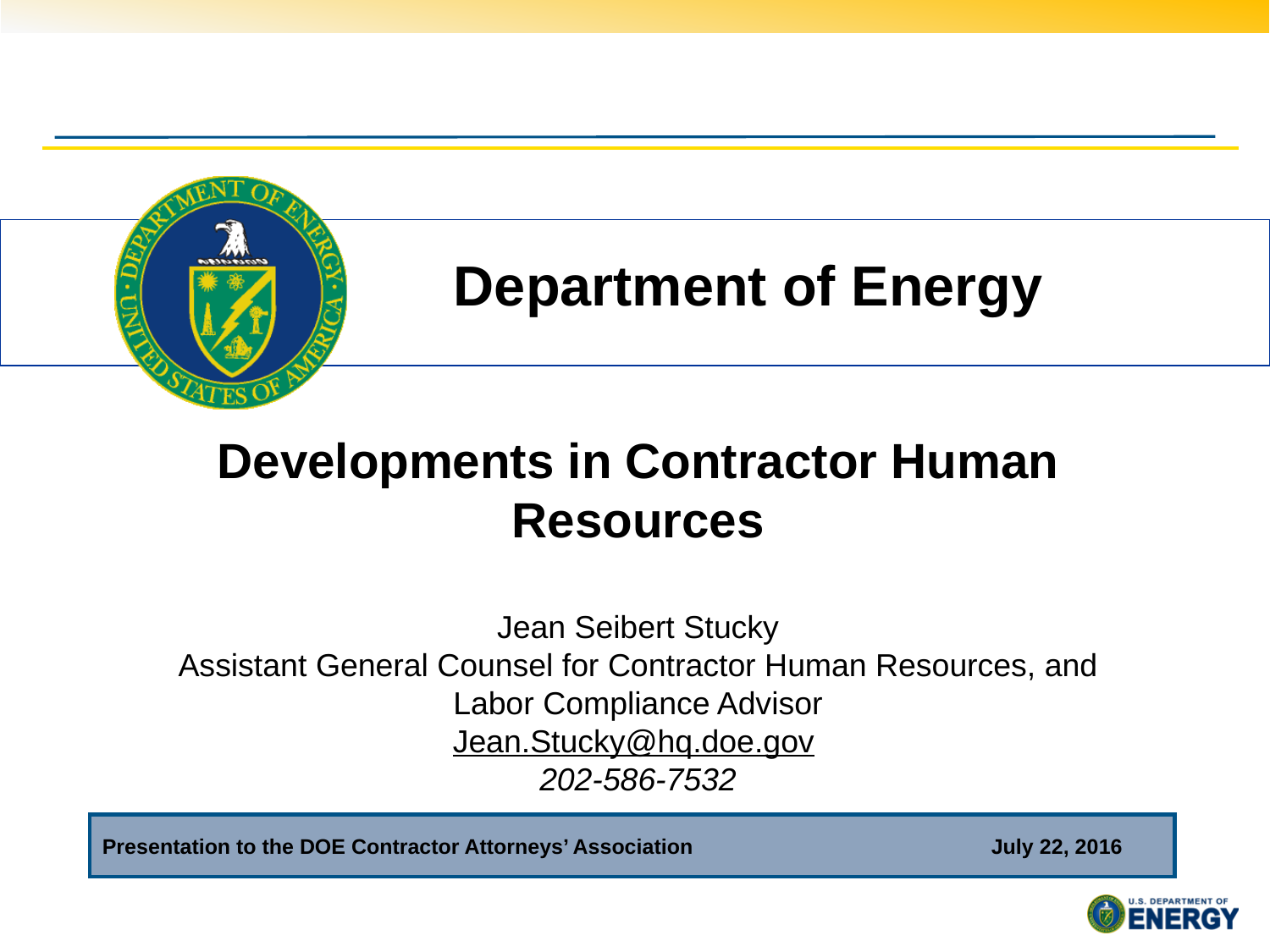

Department of Energy
Developments in Contractor Human Resources

Jean Seibert Stucky
Assistant General Counsel for Contractor Human Resources, and
Labor Compliance Advisor
Jean.Stucky@hq.doe.gov
202-586-7532

Presentation to the DOE Contractor Attorneys’ Association			July 22, 2016